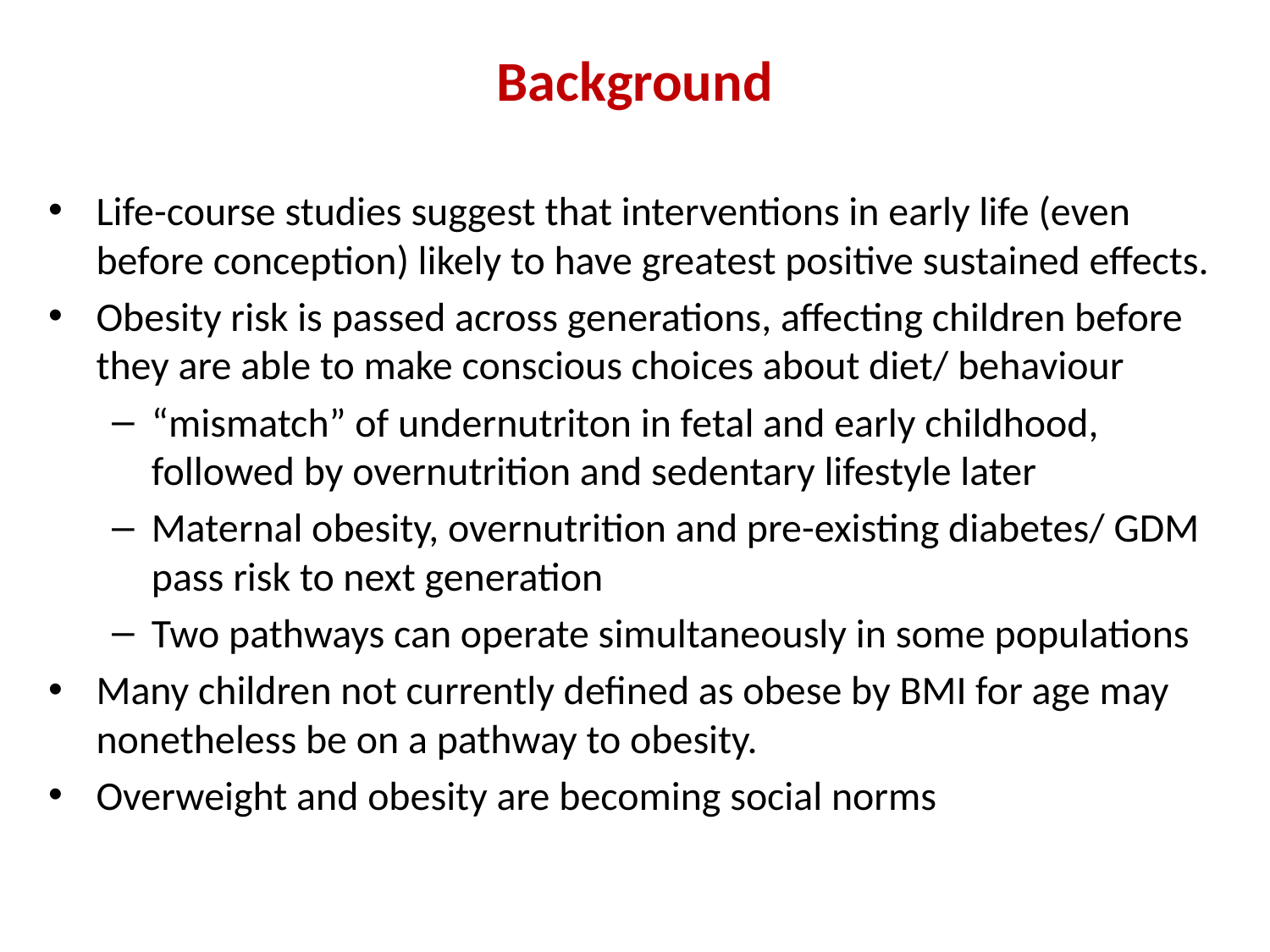

# Background
Life-course studies suggest that interventions in early life (even before conception) likely to have greatest positive sustained effects.
Obesity risk is passed across generations, affecting children before they are able to make conscious choices about diet/ behaviour
“mismatch” of undernutriton in fetal and early childhood, followed by overnutrition and sedentary lifestyle later
Maternal obesity, overnutrition and pre-existing diabetes/ GDM pass risk to next generation
Two pathways can operate simultaneously in some populations
Many children not currently defined as obese by BMI for age may nonetheless be on a pathway to obesity.
Overweight and obesity are becoming social norms